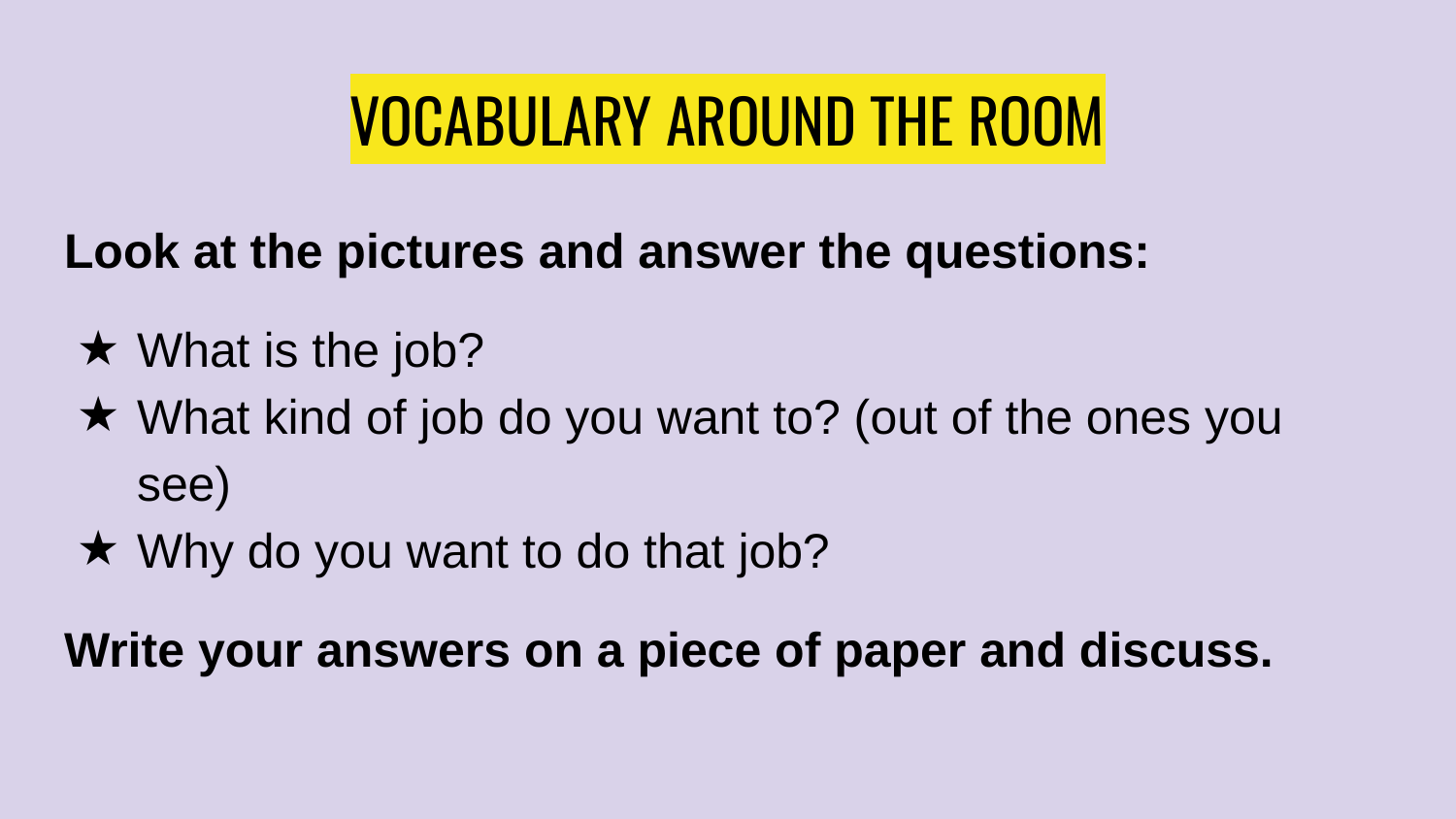

# VOCABULARY AROUND THE ROOM
Look at the pictures and answer the questions:
What is the job?
What kind of job do you want to? (out of the ones you see)
Why do you want to do that job?
Write your answers on a piece of paper and discuss.